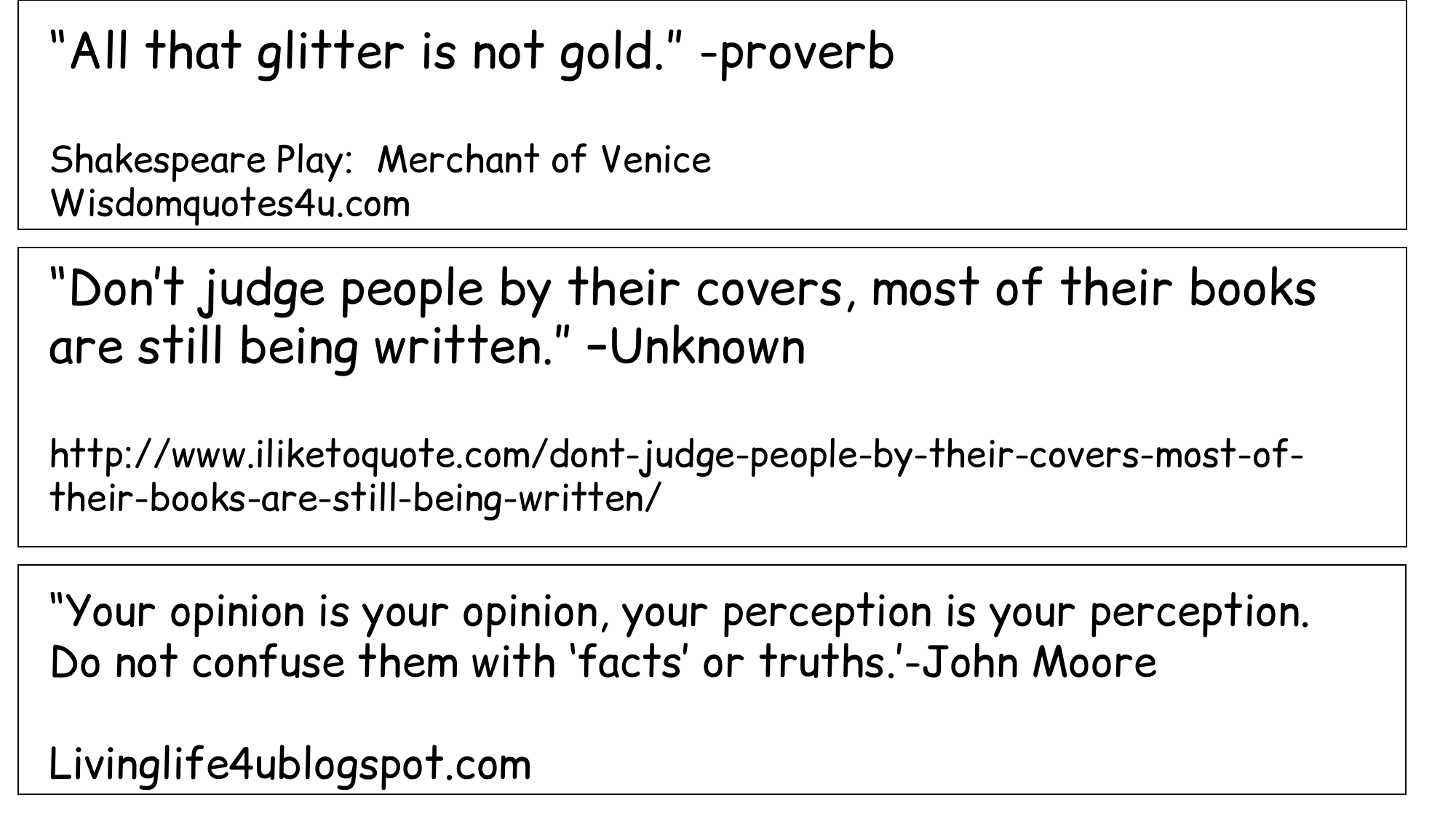

“All that glitter is not gold.” -proverb

Shakespeare Play:  Merchant of Venice
Wisdomquotes4u.com

“Don’t judge people by their covers, most of their books are still being written.” –Unknown

http://www.iliketoquote.com/dont-judge-people-by-their-covers-most-of-their-books-are-still-being-written/

“Your opinion is your opinion, your perception is your perception.  Do not confuse them with ‘facts’ or truths.’-John Moore

Livinglife4ublogspot.com